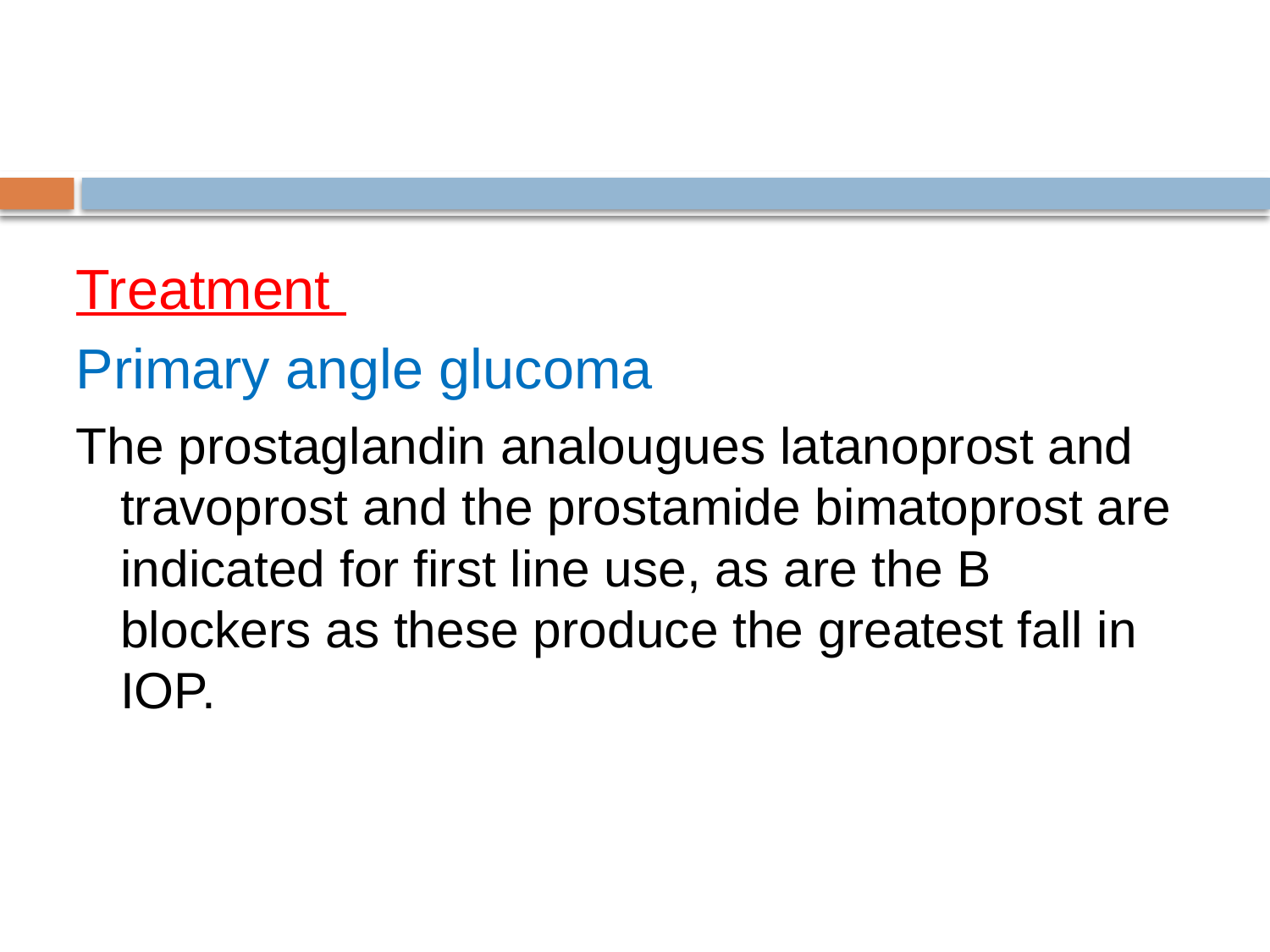

Treatment
Primary angle glucoma
The prostaglandin analougues latanoprost and travoprost and the prostamide bimatoprost are indicated for first line use, as are the B blockers as these produce the greatest fall in IOP.